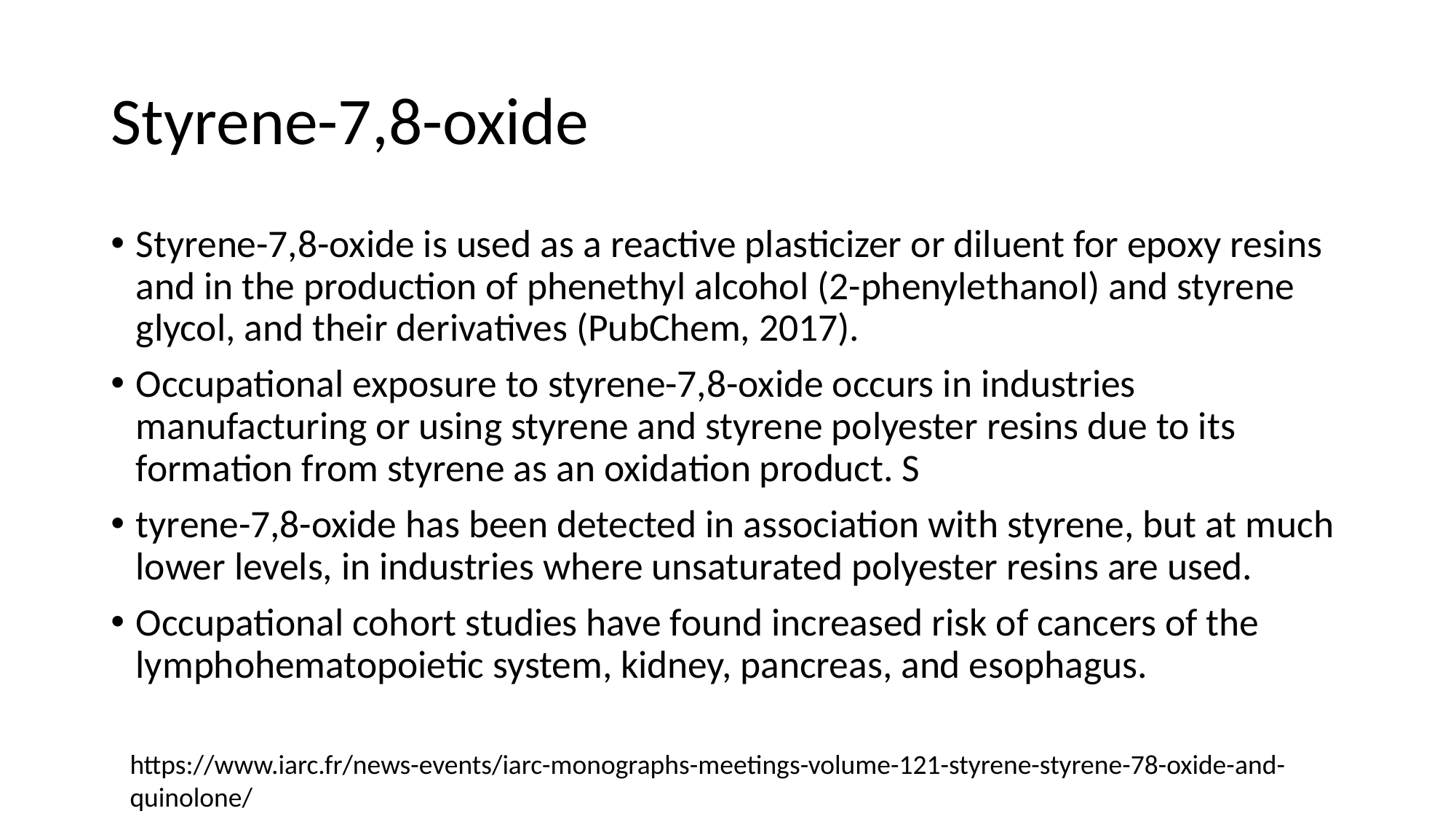

# Styrene-7,8-oxide
Styrene-7,8-oxide is used as a reactive plasticizer or diluent for epoxy resins and in the production of phenethyl alcohol (2-phenylethanol) and styrene glycol, and their derivatives (PubChem, 2017).
Occupational exposure to styrene-7,8-oxide occurs in industries manufacturing or using styrene and styrene polyester resins due to its formation from styrene as an oxidation product. S
tyrene-7,8-oxide has been detected in association with styrene, but at much lower levels, in industries where unsaturated polyester resins are used.
Occupational cohort studies have found increased risk of cancers of the lymphohematopoietic system, kidney, pancreas, and esophagus.
https://www.iarc.fr/news-events/iarc-monographs-meetings-volume-121-styrene-styrene-78-oxide-and-quinolone/